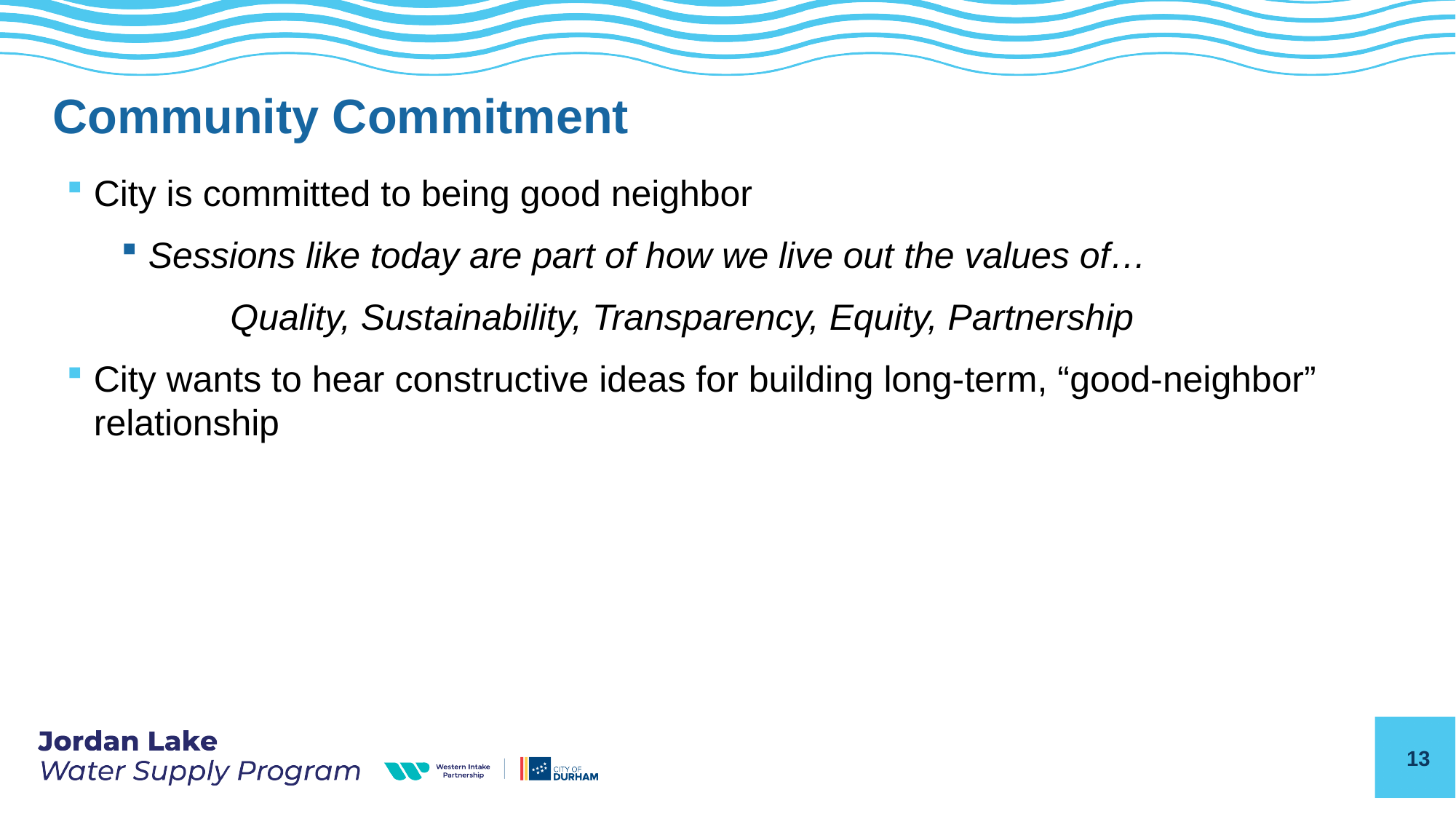

# Community Commitment
City is committed to being good neighbor
Sessions like today are part of how we live out the values of…
	Quality, Sustainability, Transparency, Equity, Partnership
City wants to hear constructive ideas for building long-term, “good-neighbor” relationship

13